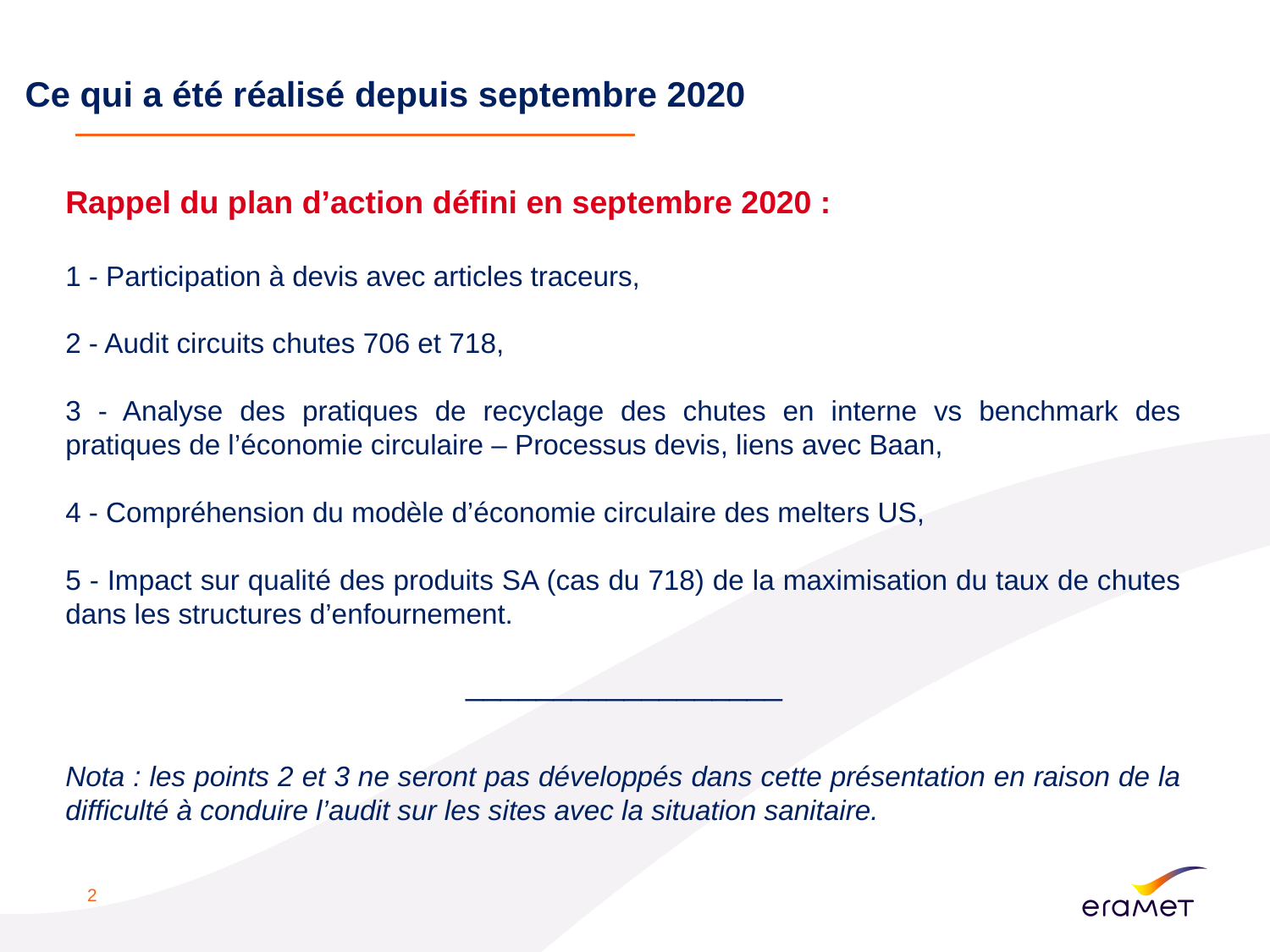

# Ce qui a été réalisé depuis septembre 2020

Rappel du plan d’action défini en septembre 2020 :

1 - Participation à devis avec articles traceurs,

2 - Audit circuits chutes 706 et 718,

3 - Analyse des pratiques de recyclage des chutes en interne vs benchmark des pratiques de l’économie circulaire – Processus devis, liens avec Baan,

4 - Compréhension du modèle d’économie circulaire des melters US,

5 - Impact sur qualité des produits SA (cas du 718) de la maximisation du taux de chutes dans les structures d’enfournement.

__________________

Nota : les points 2 et 3 ne seront pas développés dans cette présentation en raison de la difficulté à conduire l’audit sur les sites avec la situation sanitaire.
2